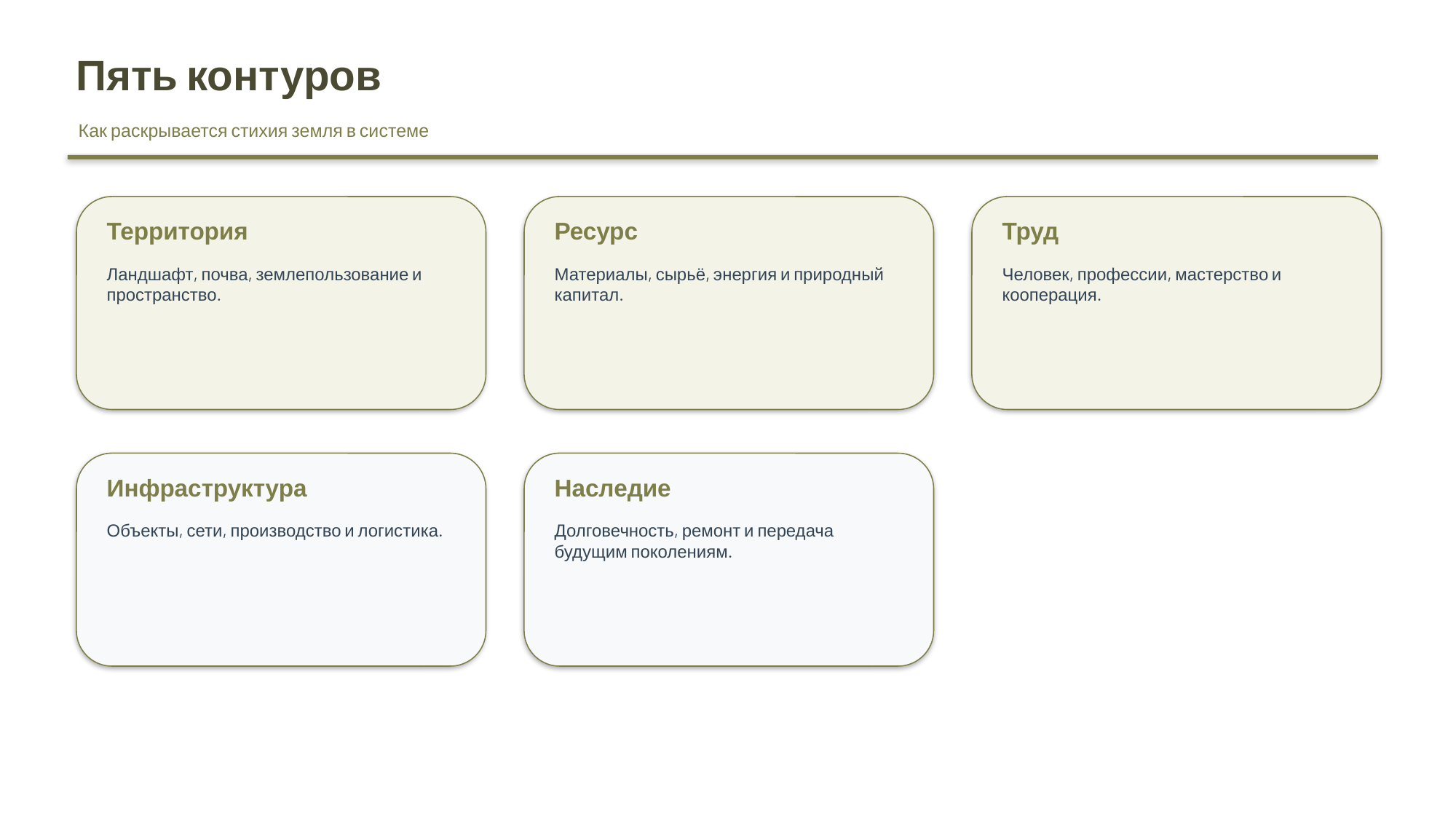

Пять контуров
Как раскрывается стихия земля в системе

Территория
Ресурс
Труд
Ландшафт, почва, землепользование и пространство.
Материалы, сырьё, энергия и природный капитал.
Человек, профессии, мастерство и кооперация.

Инфраструктура
Наследие
Объекты, сети, производство и логистика.
Долговечность, ремонт и передача будущим поколениям.